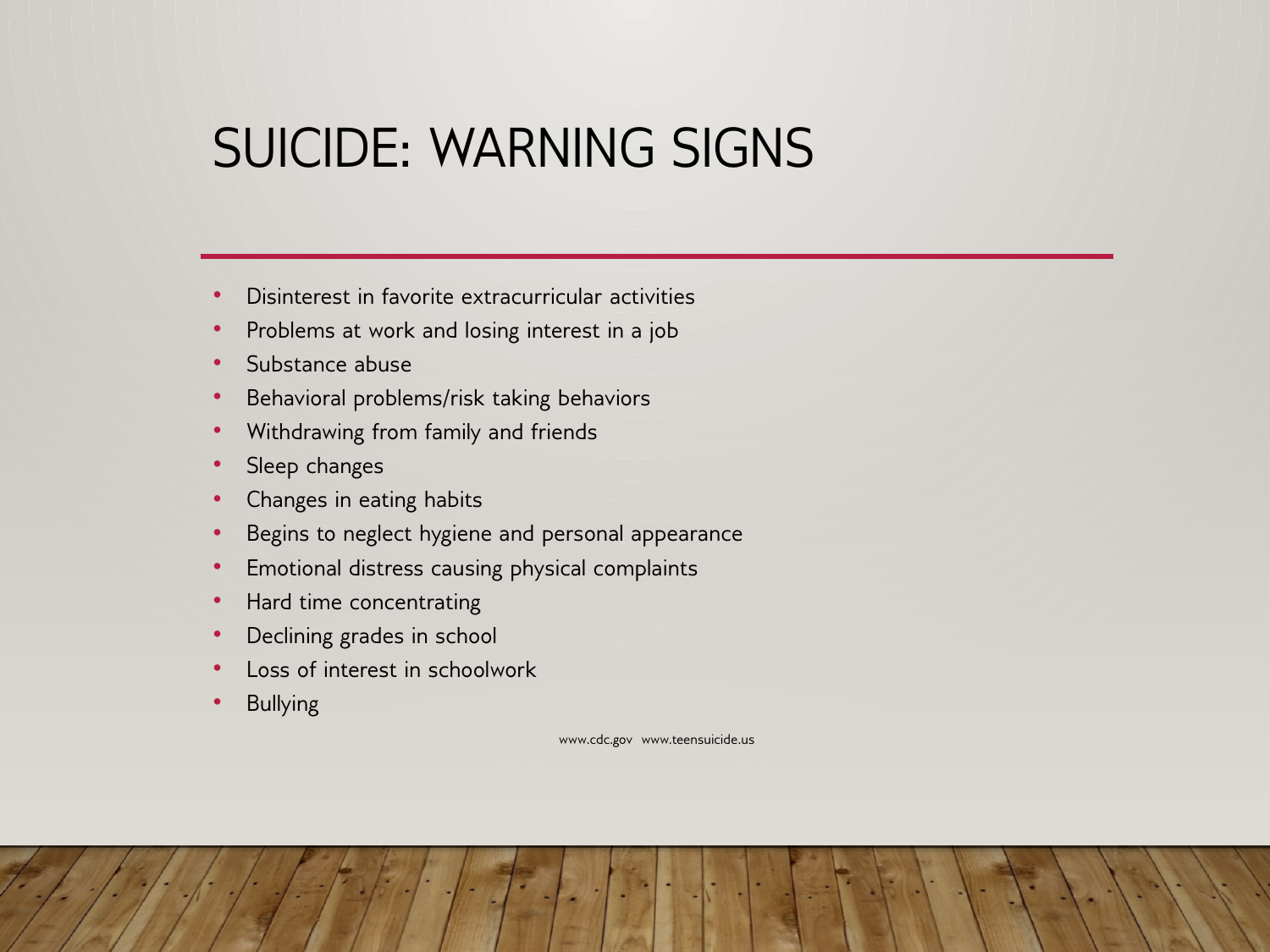

# Suicide: warning signs
Disinterest in favorite extracurricular activities
Problems at work and losing interest in a job
Substance abuse
Behavioral problems/risk taking behaviors
Withdrawing from family and friends
Sleep changes
Changes in eating habits
Begins to neglect hygiene and personal appearance
Emotional distress causing physical complaints
Hard time concentrating
Declining grades in school
Loss of interest in schoolwork
Bullying
www.cdc.gov  www.teensuicide.us